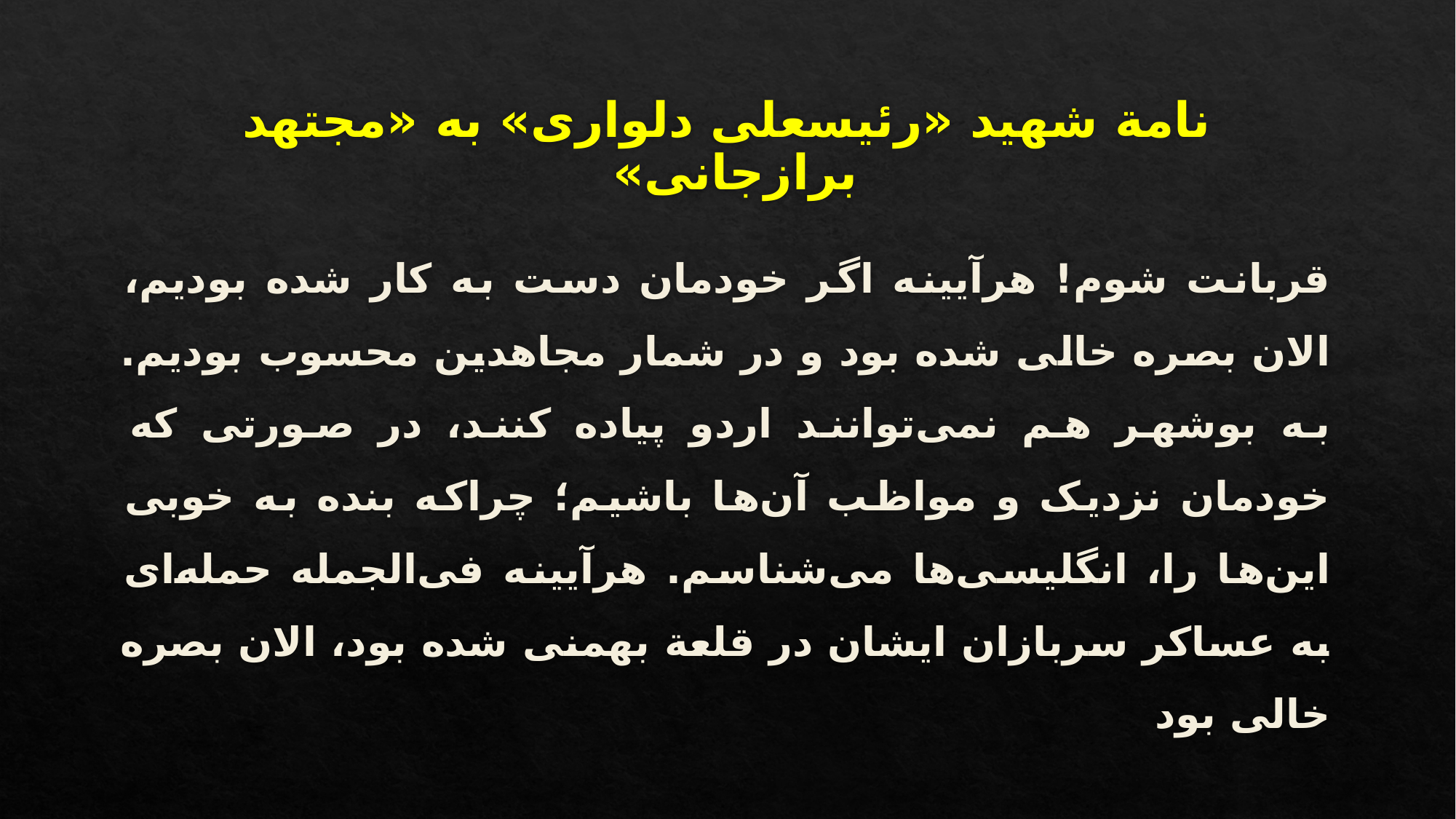

# نامة شهید «رئیسعلی دلواری» به «مجتهد برازجانی»
قربانت شوم! هرآیینه اگر خودمان دست به کار شده بودیم، الان بصره خالی شده بود و در شمار مجاهدین محسوب بودیم. به بوشهر هم نمی‌توانند اردو پیاده کنند، در صورتی که خودمان نزدیک و مواظب آن‌ها باشیم؛ چراکه بنده به خوبی این‌ها را، انگلیسی‌ها می‌شناسم. هر‌آیینه فی‌الجمله حمله‌ای به عساکر سربازان ایشان در قلعة بهمنی شده بود، الان بصره خالی بود